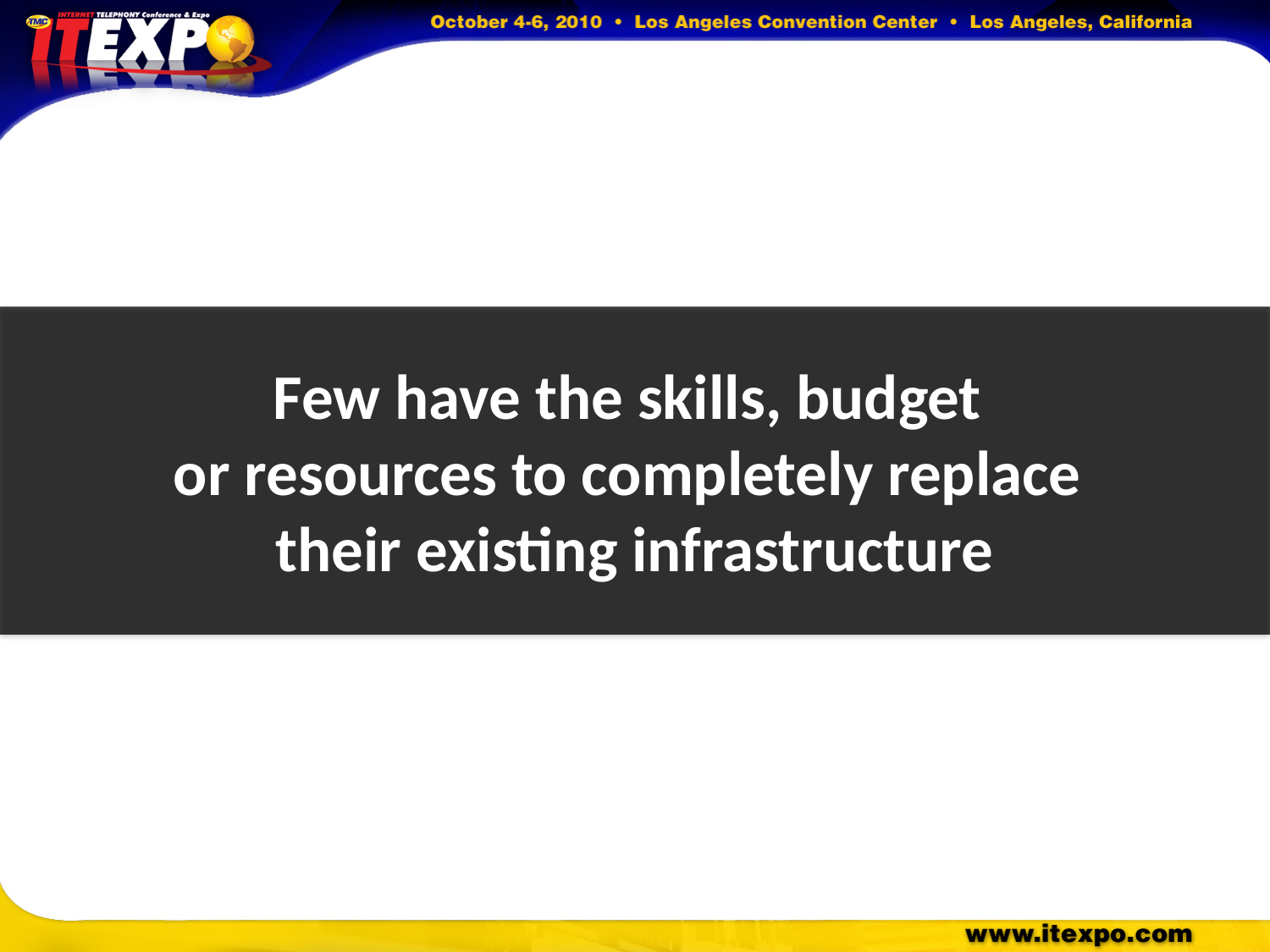

Few have the skills, budget
or resources to completely replace
their existing infrastructure